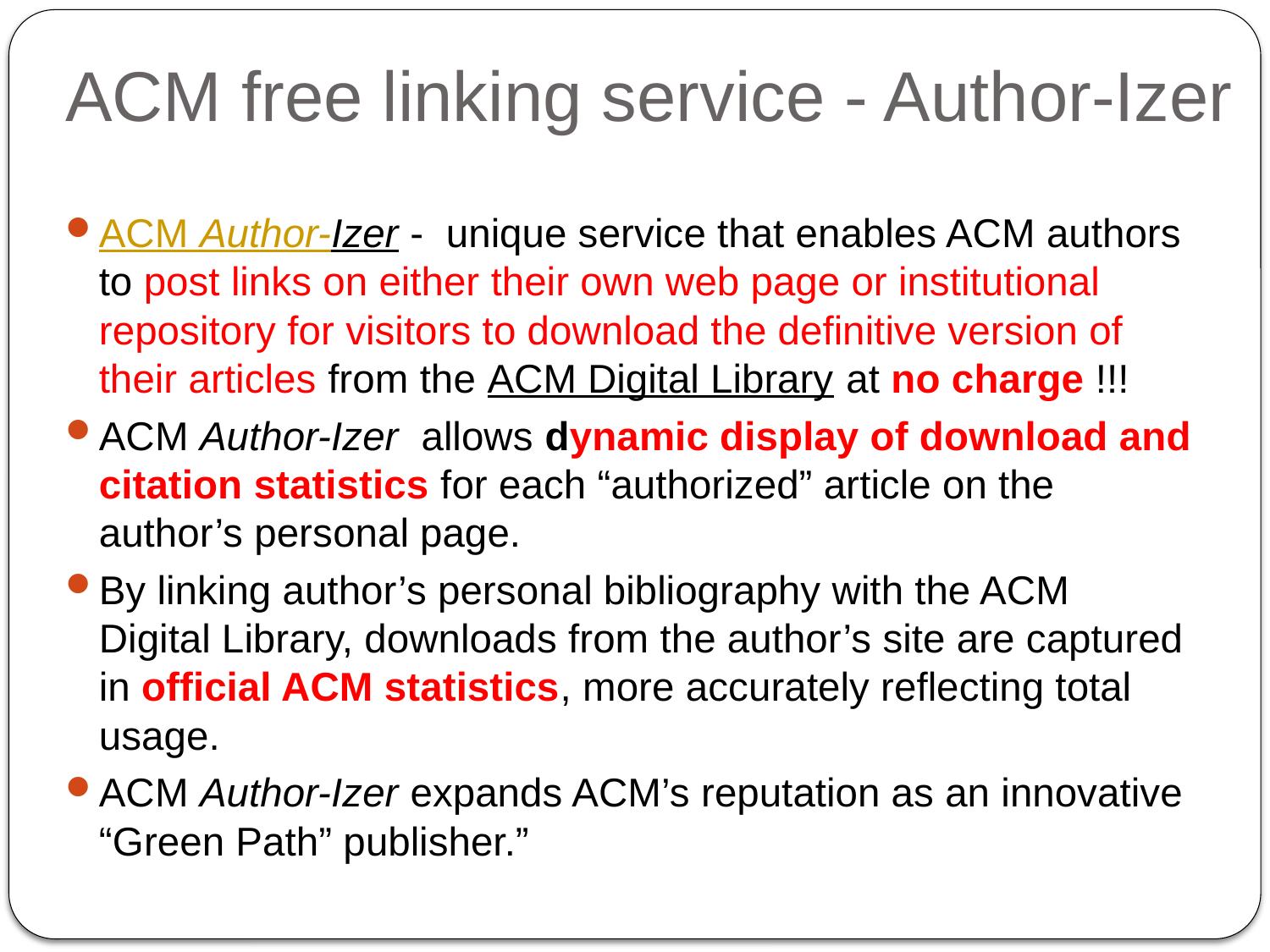

# ACM free linking service - Author-Izer
ACM Author-Izer -  unique service that enables ACM authors to post links on either their own web page or institutional repository for visitors to download the definitive version of their articles from the ACM Digital Library at no charge !!!
ACM Author-Izer  allows dynamic display of download and citation statistics for each “authorized” article on the author’s personal page.
By linking author’s personal bibliography with the ACM Digital Library, downloads from the author’s site are captured in official ACM statistics, more accurately reflecting total usage.
ACM Author-Izer expands ACM’s reputation as an innovative “Green Path” publisher.”